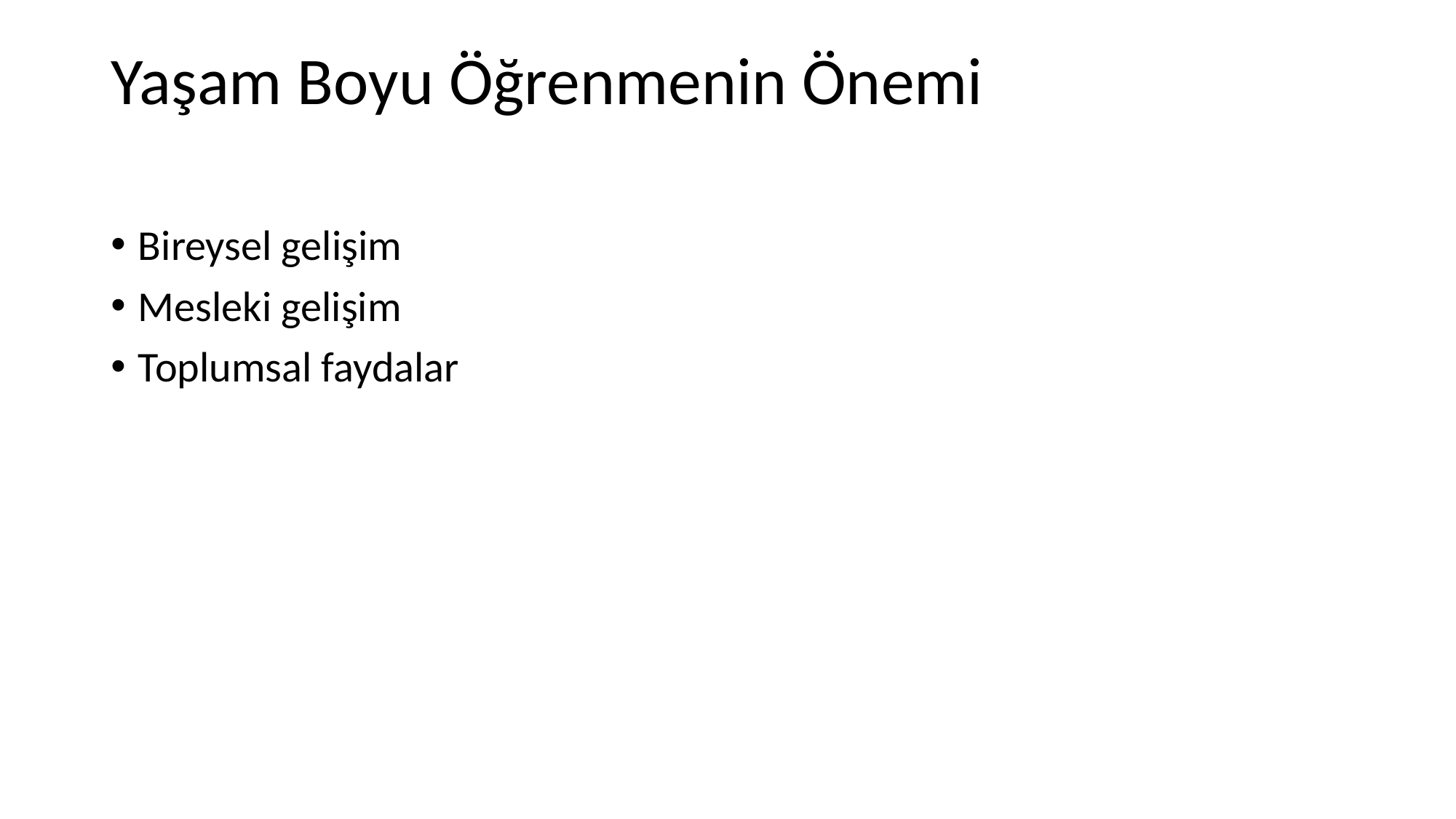

# Yaşam Boyu Öğrenmenin Önemi
Bireysel gelişim
Mesleki gelişim
Toplumsal faydalar